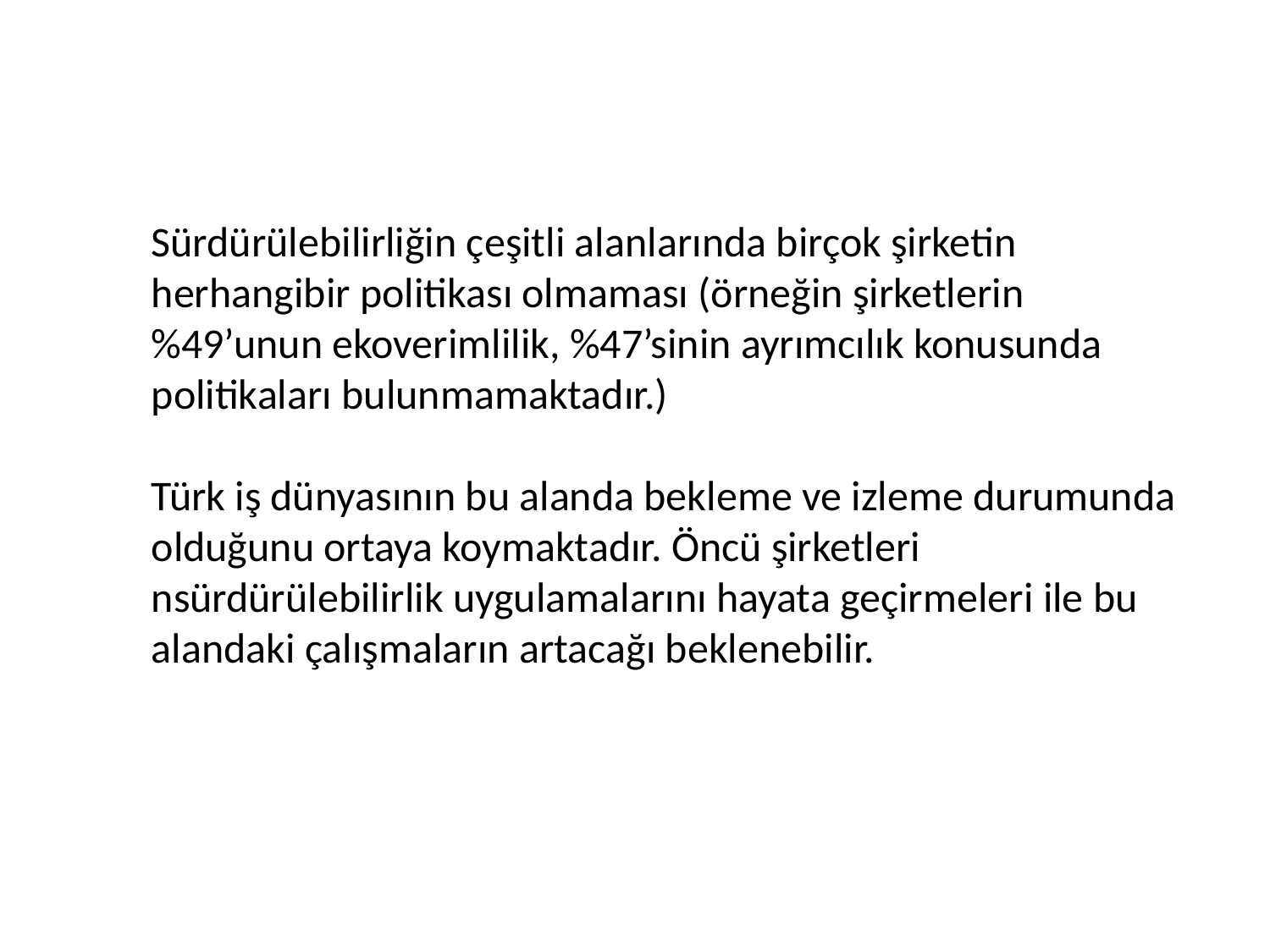

Sürdürülebilirliğin çeşitli alanlarında birçok şirketin herhangibir politikası olmaması (örneğin şirketlerin %49’unun ekoverimlilik, %47’sinin ayrımcılık konusunda politikaları bulunmamaktadır.)

Türk iş dünyasının bu alanda bekleme ve izleme durumunda
olduğunu ortaya koymaktadır. Öncü şirketleri nsürdürülebilirlik uygulamalarını hayata geçirmeleri ile bu alandaki çalışmaların artacağı beklenebilir.